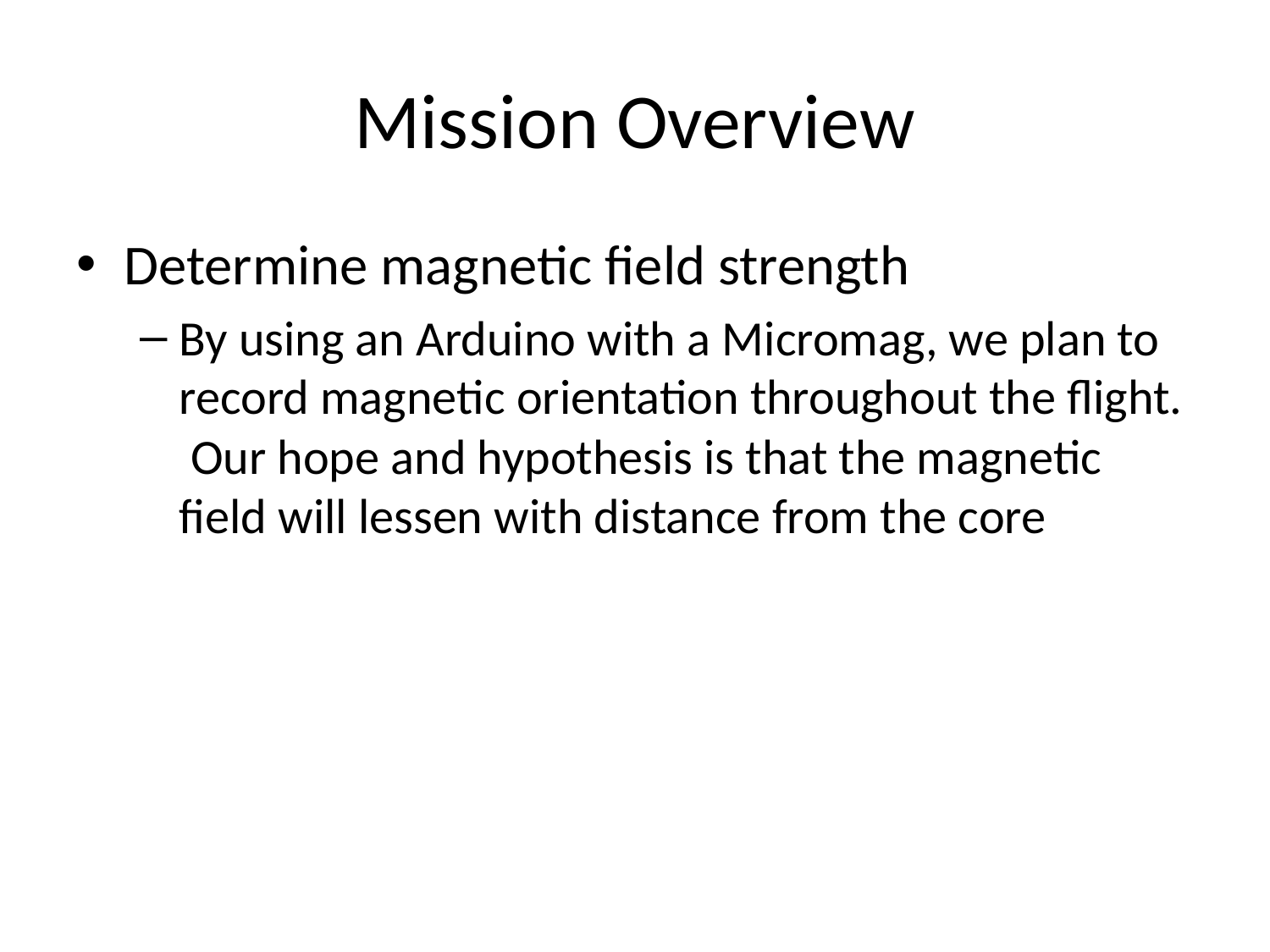

# Mission Overview
Determine magnetic field strength
By using an Arduino with a Micromag, we plan to record magnetic orientation throughout the flight.  Our hope and hypothesis is that the magnetic field will lessen with distance from the core